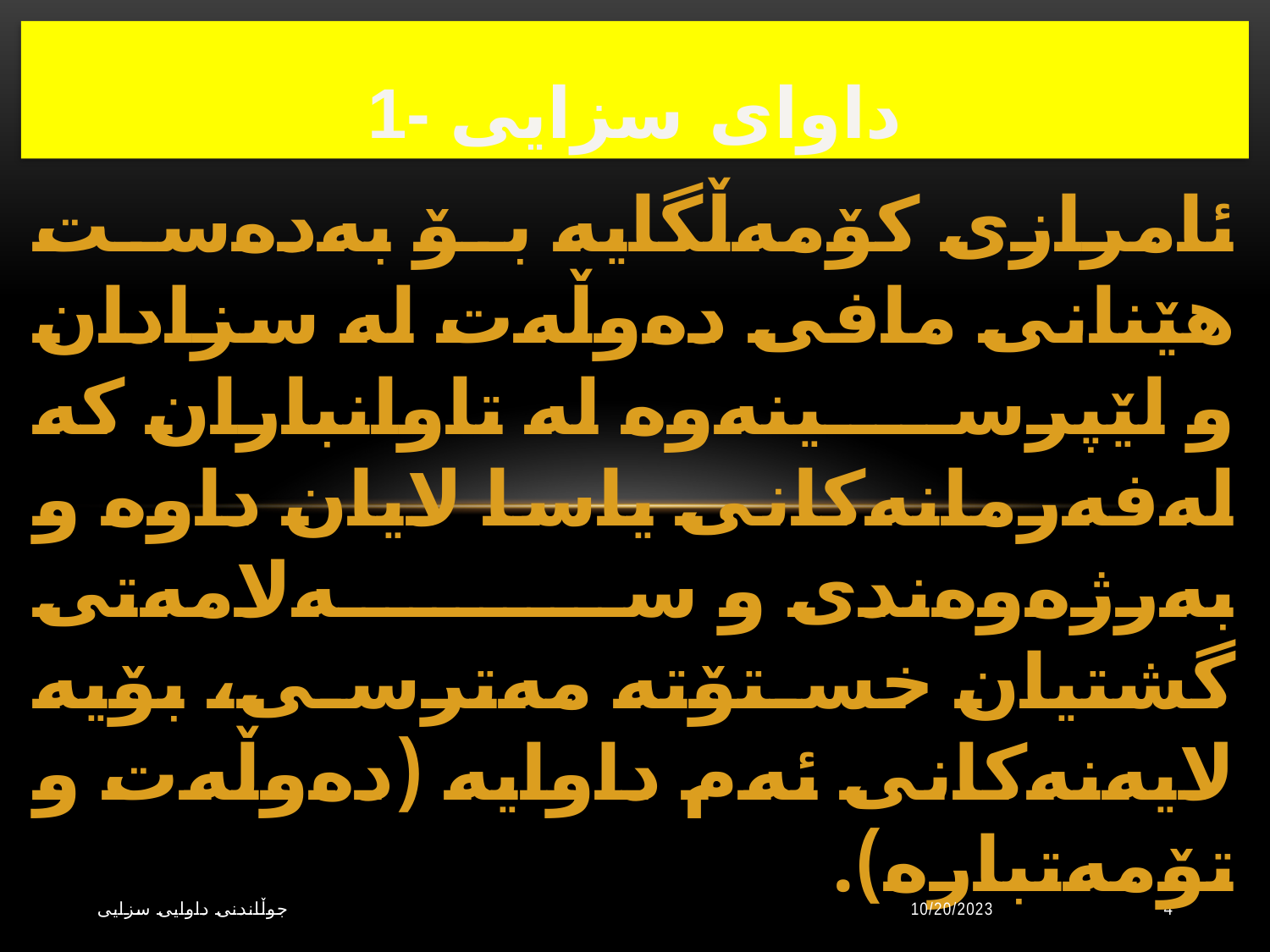

# 1- داوای سزایی
ئامرازى كۆمه‌ڵگایه‌ بۆ به‌ده‌ست هێنانى مافی ده‌وڵه‌ت له‌ سزادان و لێپرسینه‌وه‌ له‌ تاوانباران كه‌ له‌فه‌رمانه‌كانى یاسا لایان داوه‌ و به‌رژه‌وه‌ندی و سه‌لامه‌تى گشتیان خستۆته‌ مه‌ترسی، بۆیه‌ لایه‌نه‌كانى ئه‌م داوایه‌ (ده‌وڵه‌ت و تۆمه‌تباره‌).

جوڵاندنى داوایی سزایی
10/20/2023
4